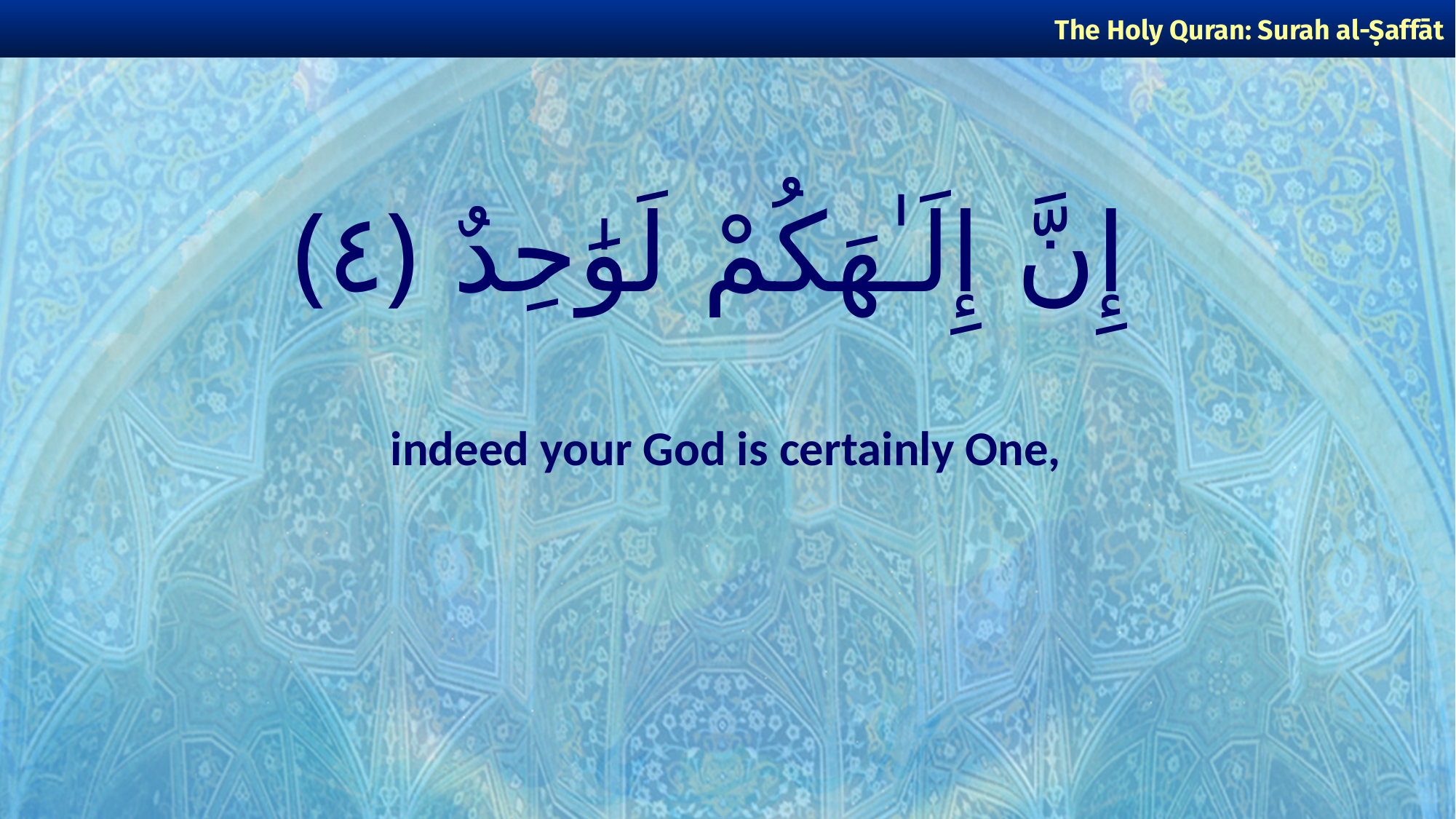

The Holy Quran: Surah al-Ṣaffāt
# إِنَّ إِلَـٰهَكُمْ لَوَٰحِدٌ ﴿٤﴾
indeed your God is certainly One,